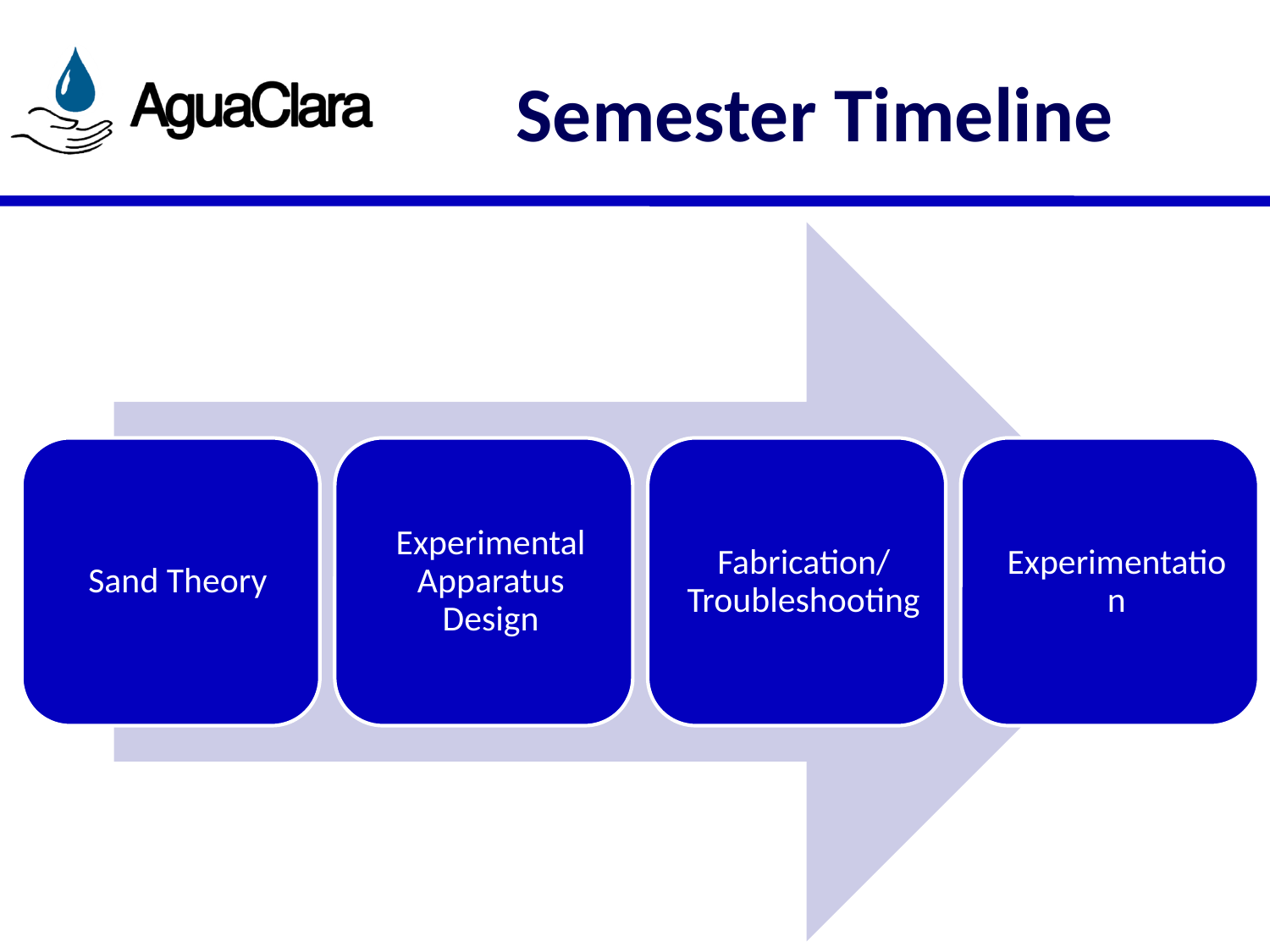

# Semester Timeline
Sand Theory
Experimental Apparatus Design
Fabrication/ Troubleshooting
Experimentation